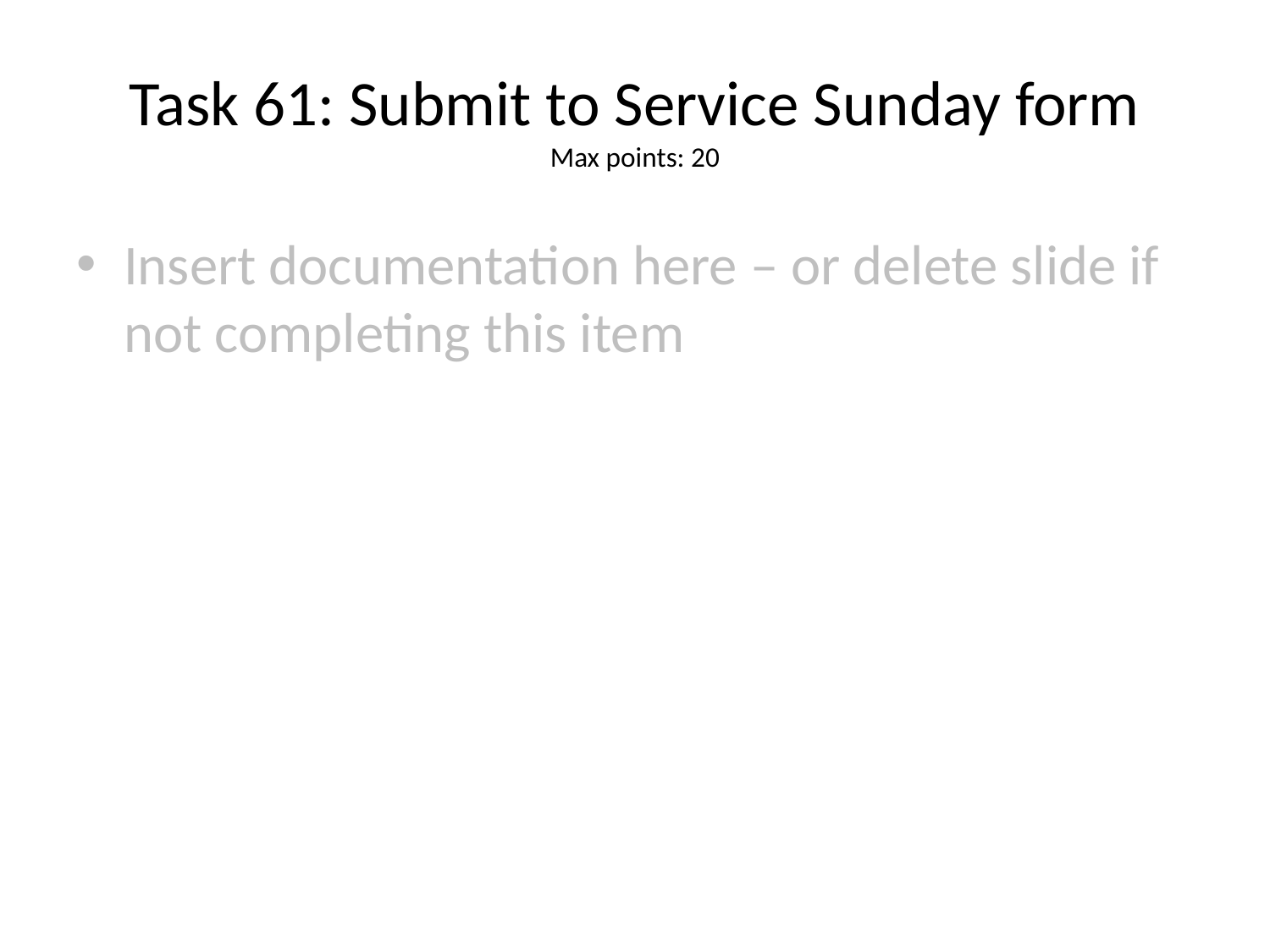

# Task 61: Submit to Service Sunday form
Max points: 20
Insert documentation here – or delete slide if not completing this item